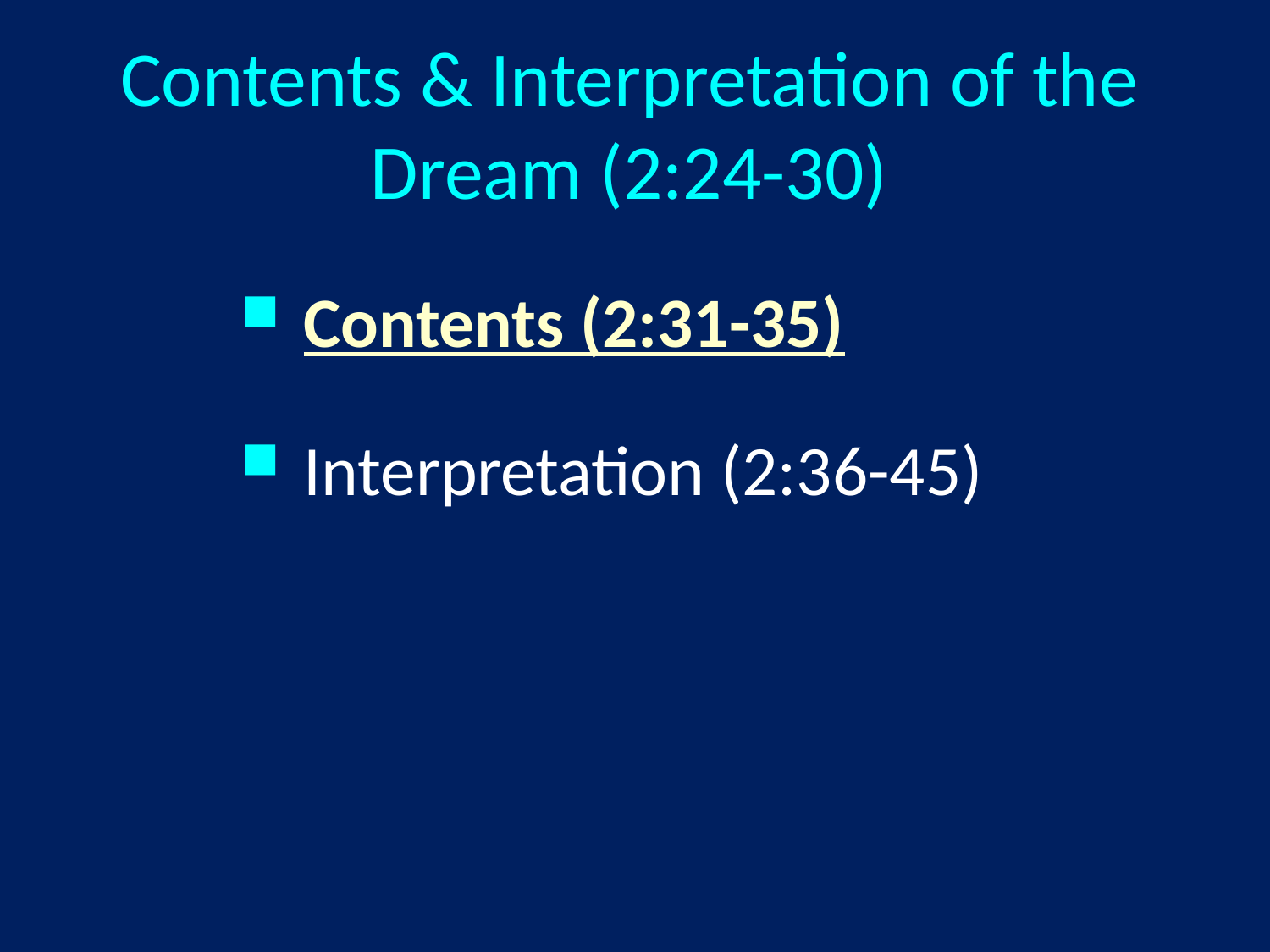

# Contents & Interpretation of the Dream (2:24-30)
Contents (2:31-35)
Interpretation (2:36-45)